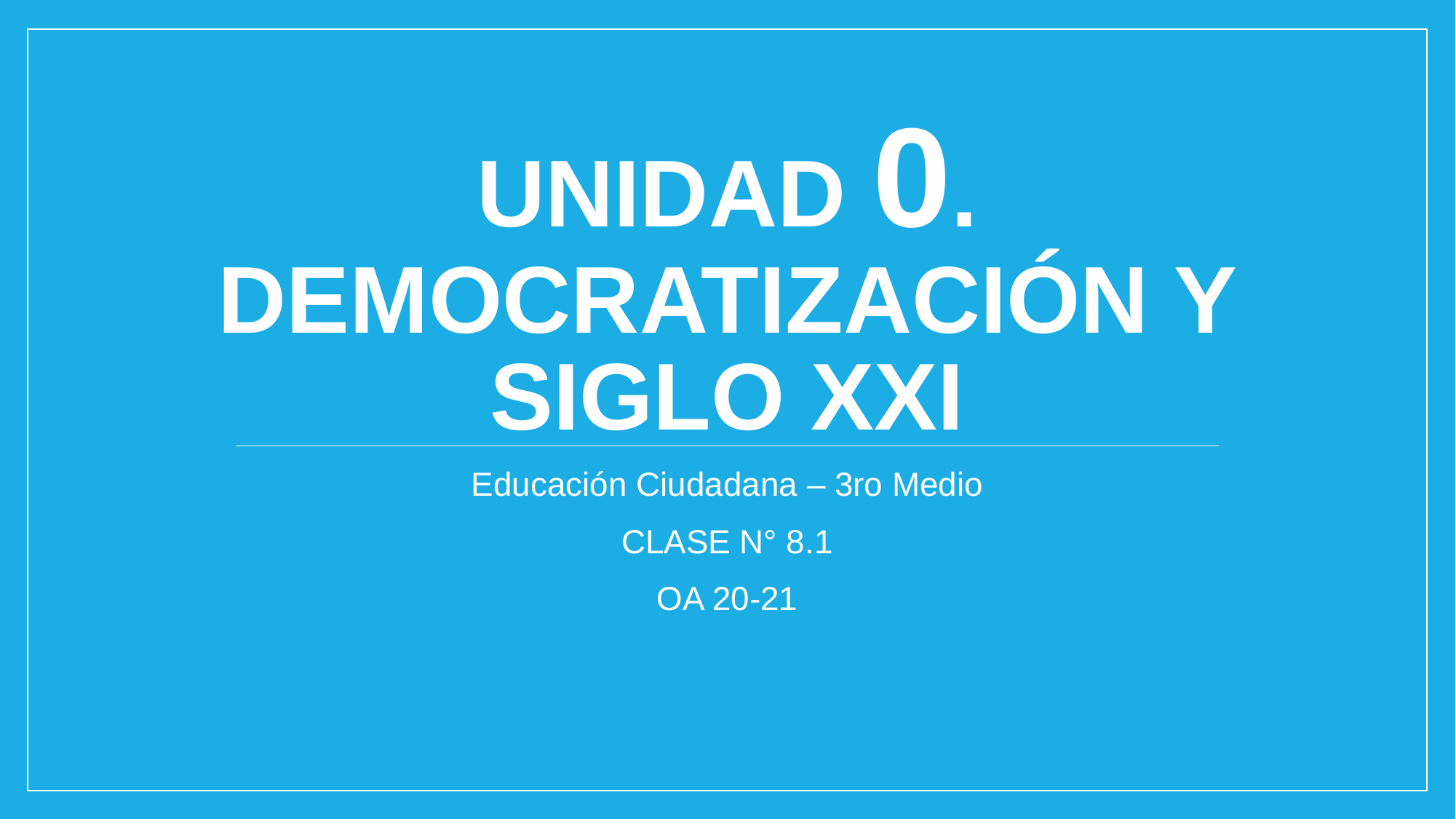

# Unidad 0. Democratización y siglo xxi
Educación Ciudadana – 3ro Medio
CLASE N° 8.1
OA 20-21